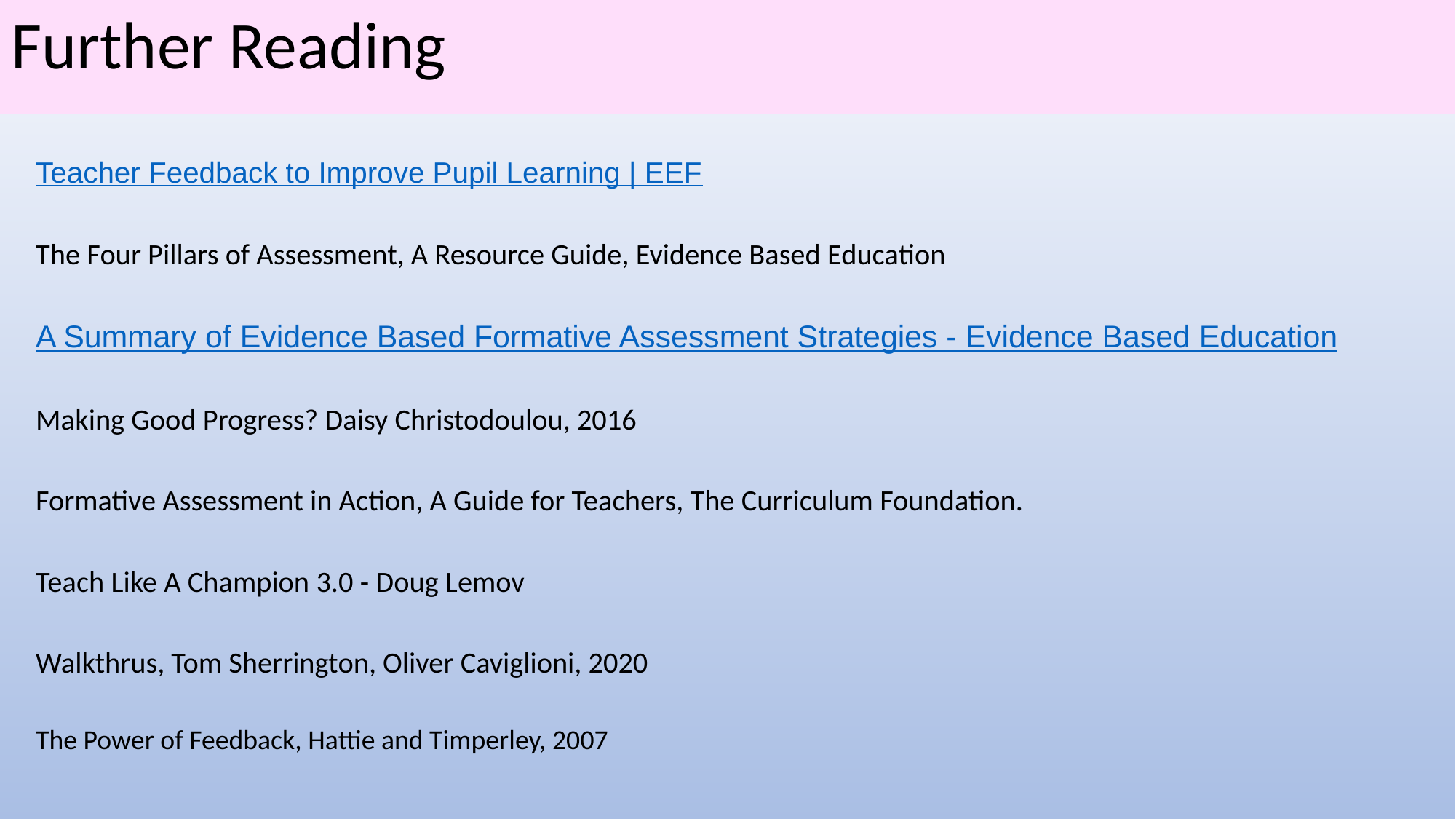

# Further Reading
Teacher Feedback to Improve Pupil Learning | EEF

The Four Pillars of Assessment, A Resource Guide, Evidence Based Education

A Summary of Evidence Based Formative Assessment Strategies - Evidence Based Education

Making Good Progress? Daisy Christodoulou, 2016

Formative Assessment in Action, A Guide for Teachers, The Curriculum Foundation.
Teach Like A Champion 3.0 - Doug Lemov

Walkthrus, Tom Sherrington, Oliver Caviglioni, 2020

The Power of Feedback, Hattie and Timperley, 2007